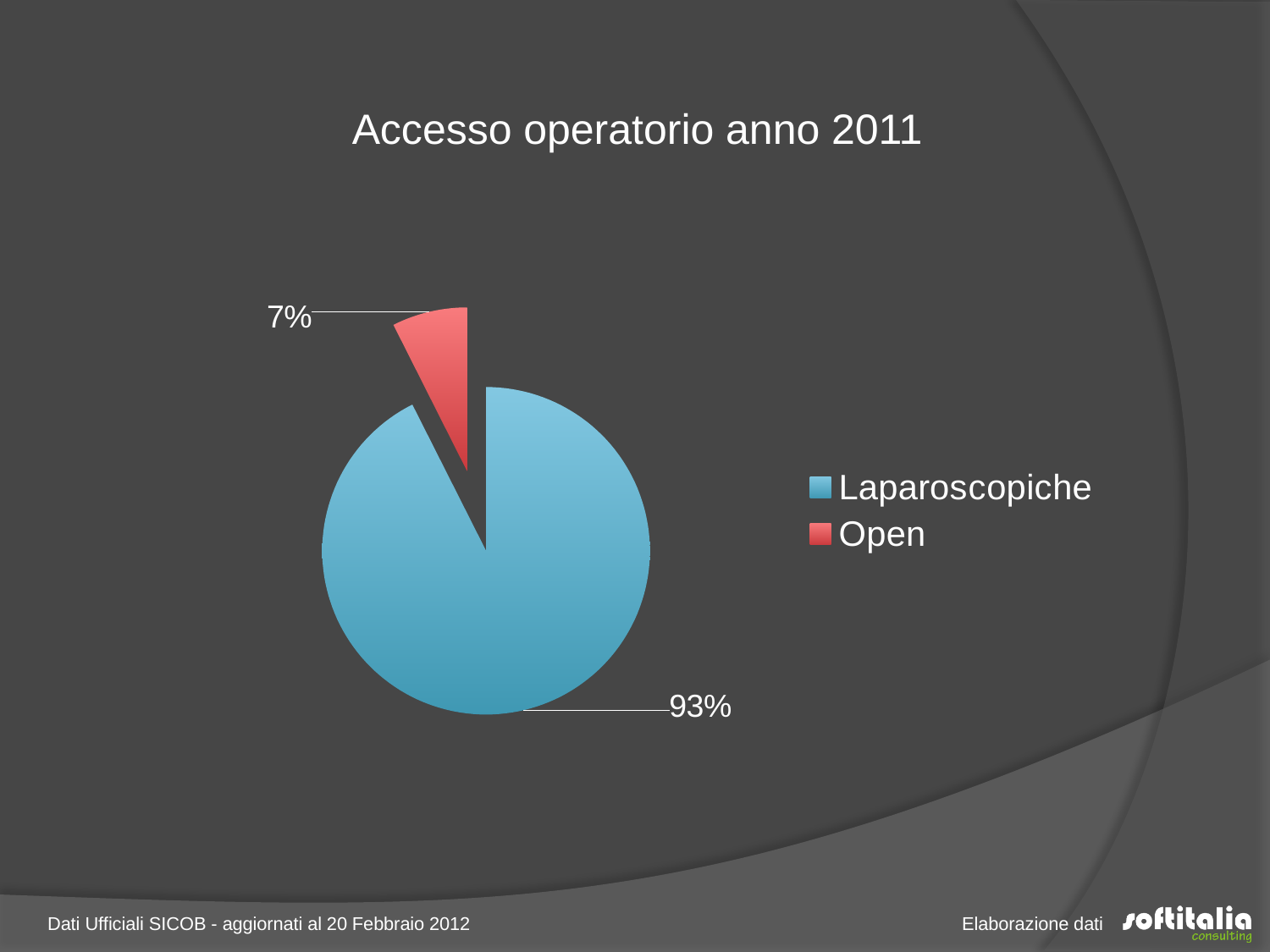

Accesso operatorio anno 2011

### Chart

| Category |  |
|---|---|
| Laparoscopiche | 6678.0 |
| Open | 536.0 |